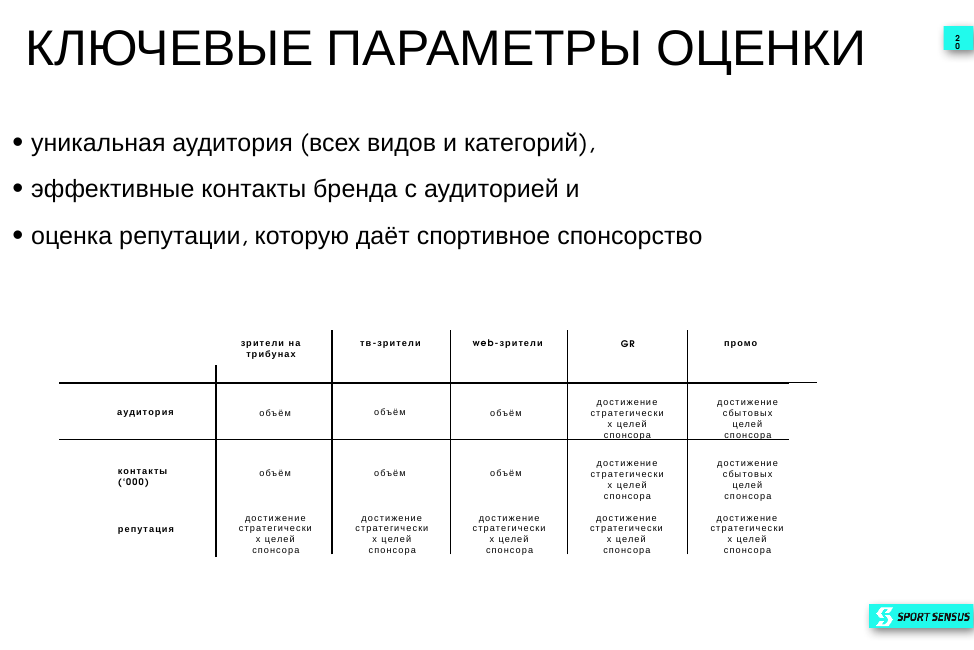

КЛЮЧЕВЫЕ ПАРАМЕТРЫ ОЦЕНКИ
20
уникальная аудитория (всех видов и категорий),
эффективные контакты бренда с аудиторией и
оценка репутации, которую даёт спортивное спонсорство
зрители на трибунах
тв-зрители
web-зрители
промо
GR
достижение стратегических целей спонсора
достижение сбытовых целей спонсора
аудитория
объём
объём
объём
достижение стратегических целей спонсора
достижение сбытовых целей спонсора
контакты (‘000)
объём
объём
объём
достижение стратегических целей спонсора
достижение стратегических целей спонсора
достижение стратегических целей спонсора
достижение стратегических целей спонсора
достижение стратегических целей спонсора
репутация